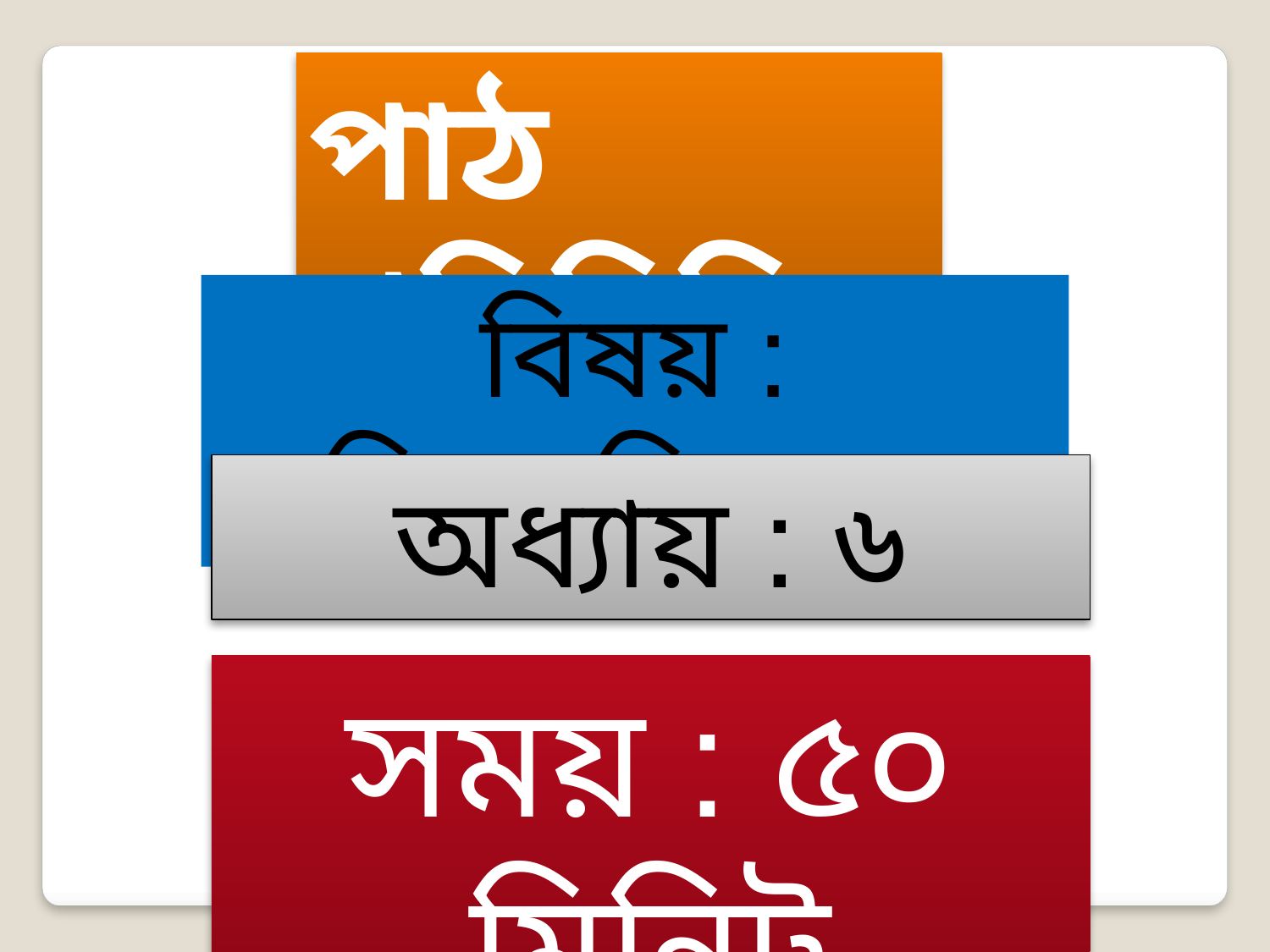

পাঠ পরিচিতি
বিষয় : হিসাববিজ্ঞান
অধ্যায় : ৬
সময় : ৫০ মিনিট